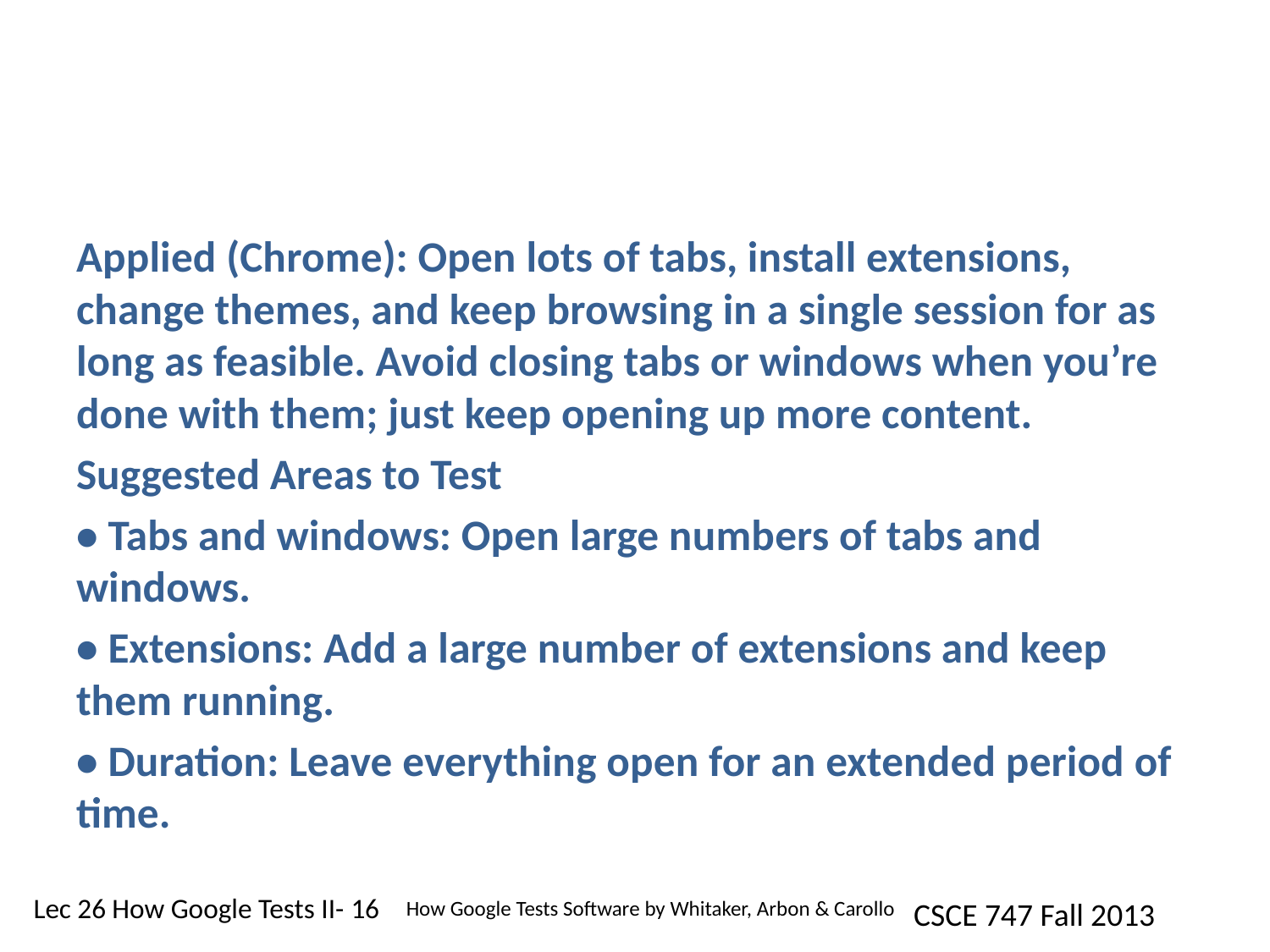

#
Applied (Chrome): Open lots of tabs, install extensions, change themes, and keep browsing in a single session for as long as feasible. Avoid closing tabs or windows when you’re done with them; just keep opening up more content.
Suggested Areas to Test
• Tabs and windows: Open large numbers of tabs and windows.
• Extensions: Add a large number of extensions and keep them running.
• Duration: Leave everything open for an extended period of time.

How Google Tests Software by Whitaker, Arbon & Carollo